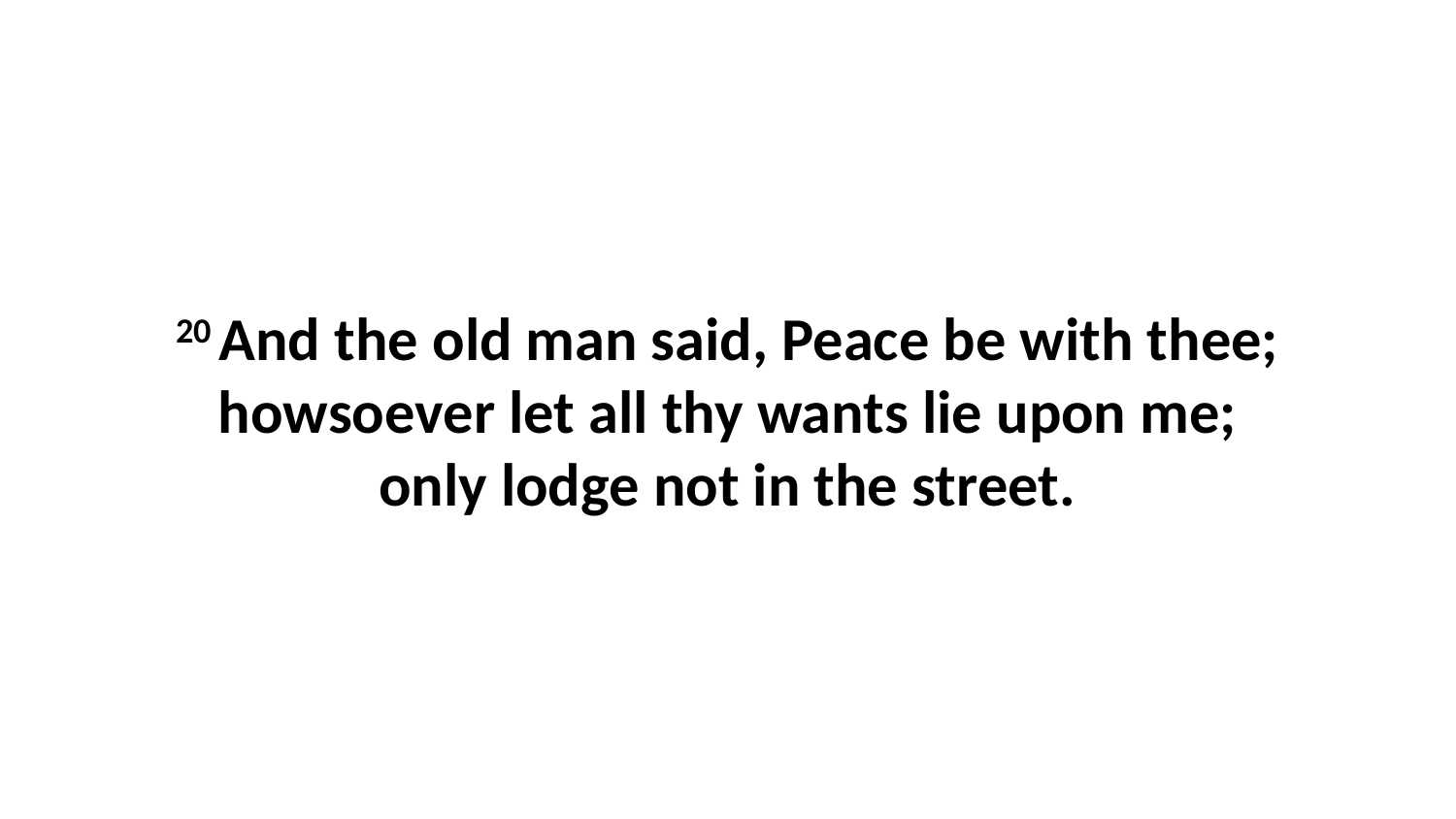

20 And the old man said, Peace be with thee; howsoever let all thy wants lie upon me; only lodge not in the street.